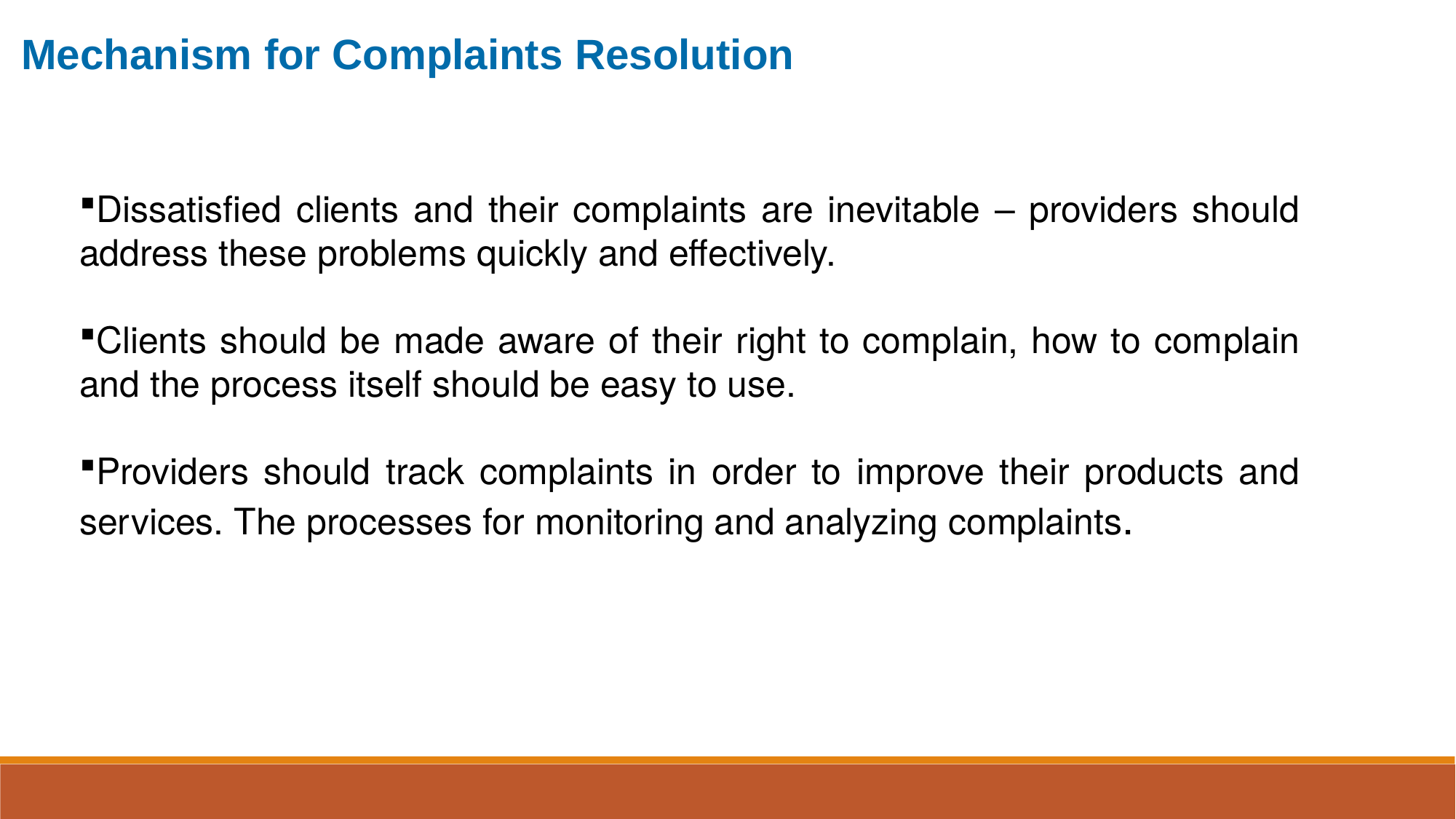

Mechanism for Complaints Resolution

Dissatisfied clients and their complaints are inevitable – providers should address these problems quickly and effectively.

Clients should be made aware of their right to complain, how to complain and the process itself should be easy to use.

Providers should track complaints in order to improve their products and services. The processes for monitoring and analyzing complaints.